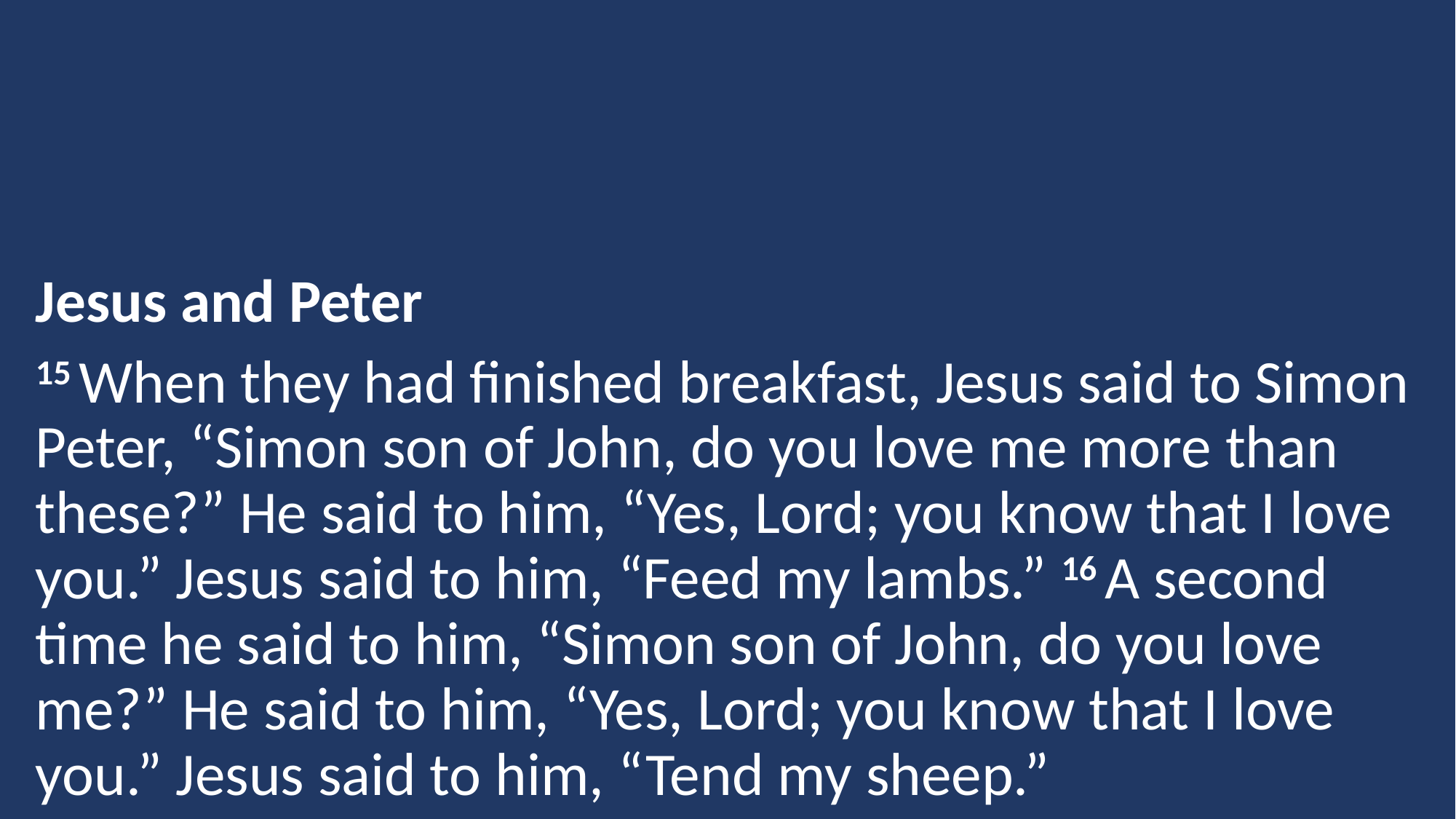

Jesus and Peter
15 When they had finished breakfast, Jesus said to Simon Peter, “Simon son of John, do you love me more than these?” He said to him, “Yes, Lord; you know that I love you.” Jesus said to him, “Feed my lambs.” 16 A second time he said to him, “Simon son of John, do you love me?” He said to him, “Yes, Lord; you know that I love you.” Jesus said to him, “Tend my sheep.”